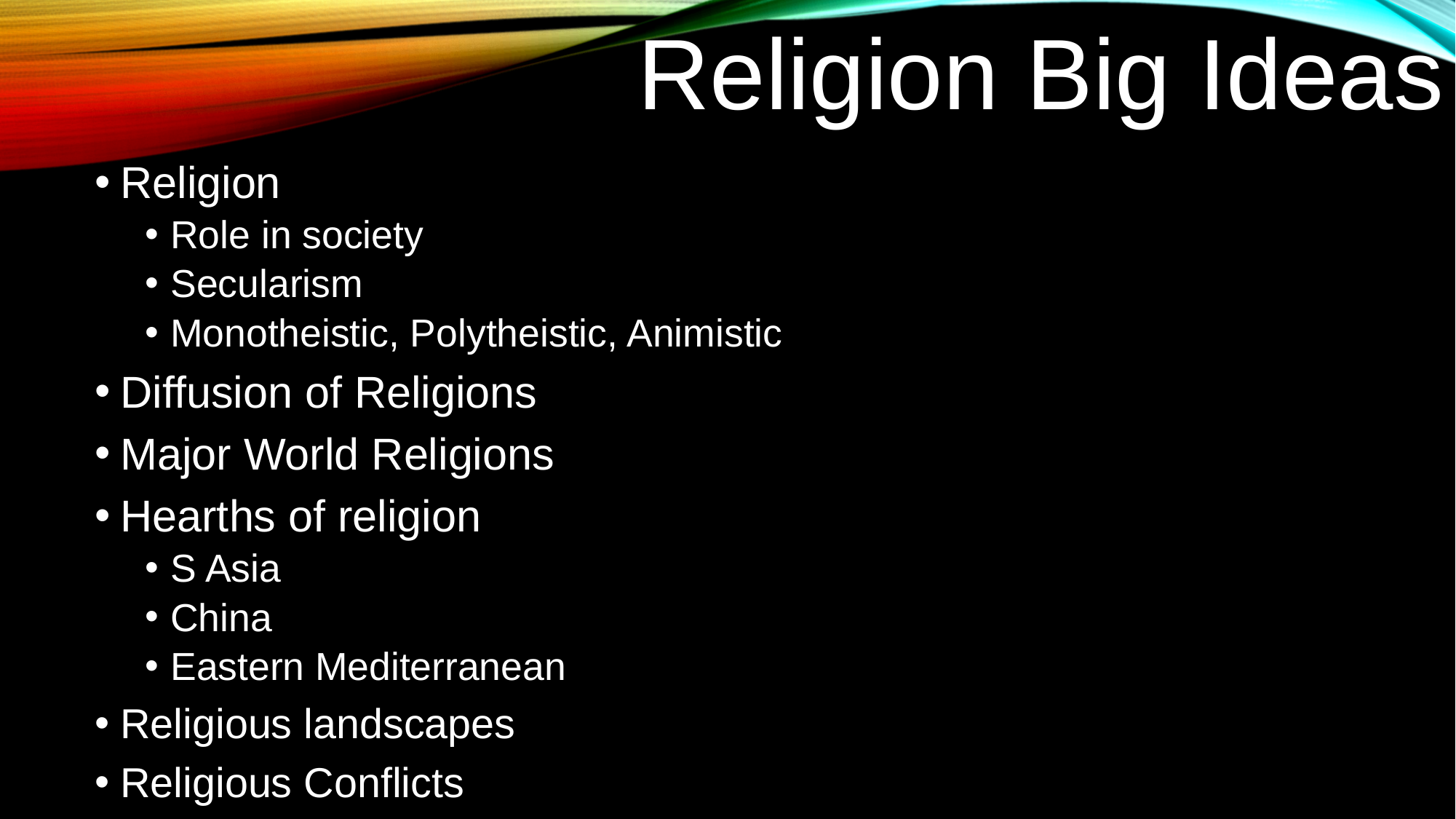

# Religion Big Ideas
Religion
Role in society
Secularism
Monotheistic, Polytheistic, Animistic
Diffusion of Religions
Major World Religions
Hearths of religion
S Asia
China
Eastern Mediterranean
Religious landscapes
Religious Conflicts